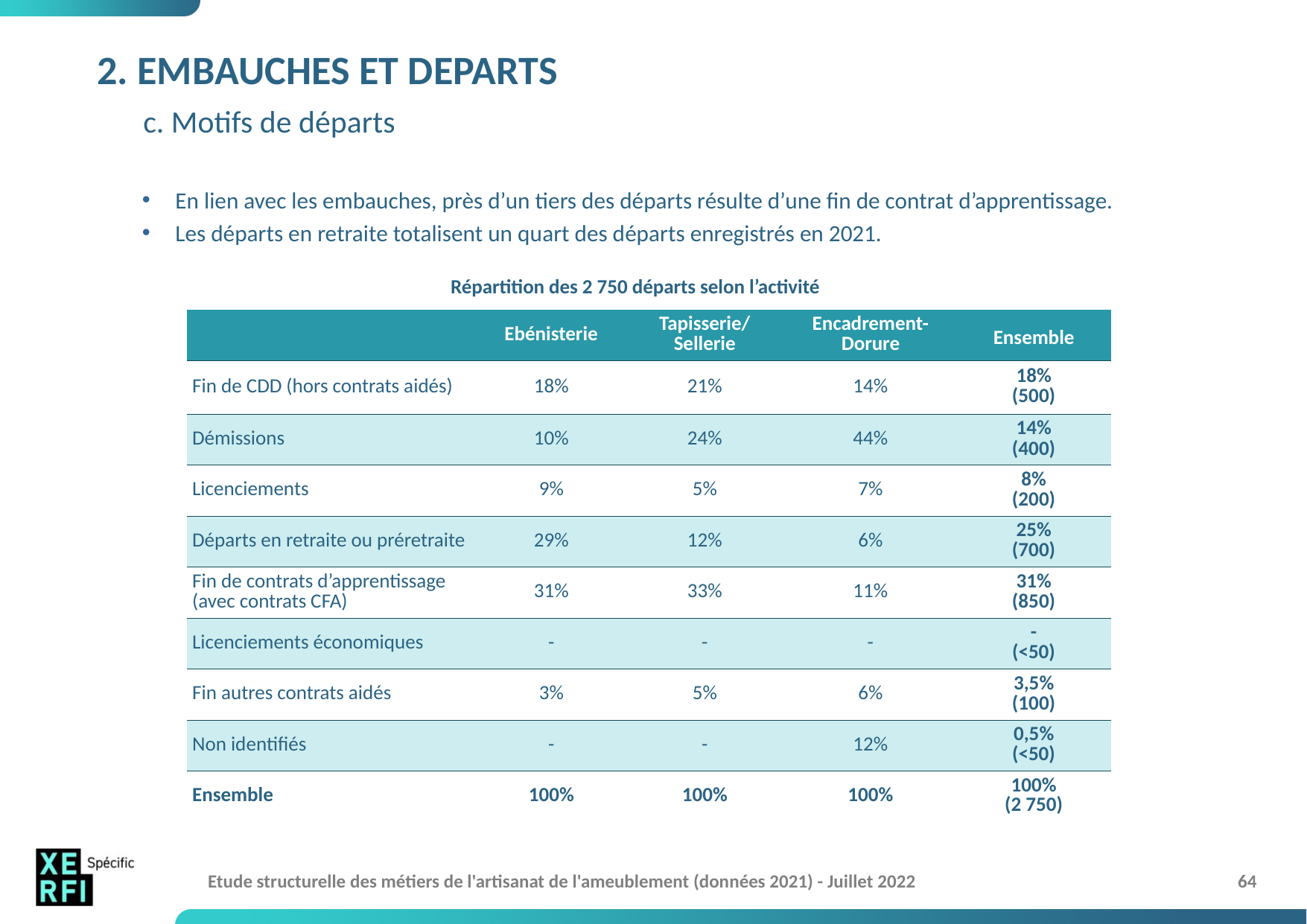

# 2. EMBAUCHES ET DEPARTS c. Motifs de départs
En lien avec les embauches, près d’un tiers des départs résulte d’une fin de contrat d’apprentissage.
Les départs en retraite totalisent un quart des départs enregistrés en 2021.
Répartition des 2 750 départs selon l’activité
|  | Ebénisterie | Tapisserie/ Sellerie | Encadrement- Dorure | Ensemble |
| --- | --- | --- | --- | --- |
| Fin de CDD (hors contrats aidés) | 18% | 21% | 14% | 18% (500) |
| Démissions | 10% | 24% | 44% | 14% (400) |
| Licenciements | 9% | 5% | 7% | 8% (200) |
| Départs en retraite ou préretraite | 29% | 12% | 6% | 25% (700) |
| Fin de contrats d’apprentissage (avec contrats CFA) | 31% | 33% | 11% | 31% (850) |
| Licenciements économiques | - | - | - | - (<50) |
| Fin autres contrats aidés | 3% | 5% | 6% | 3,5% (100) |
| Non identifiés | - | - | 12% | 0,5% (<50) |
| Ensemble | 100% | 100% | 100% | 100% (2 750) |
Etude structurelle des métiers de l'artisanat de l'ameublement (données 2021) - Juillet 2022
64